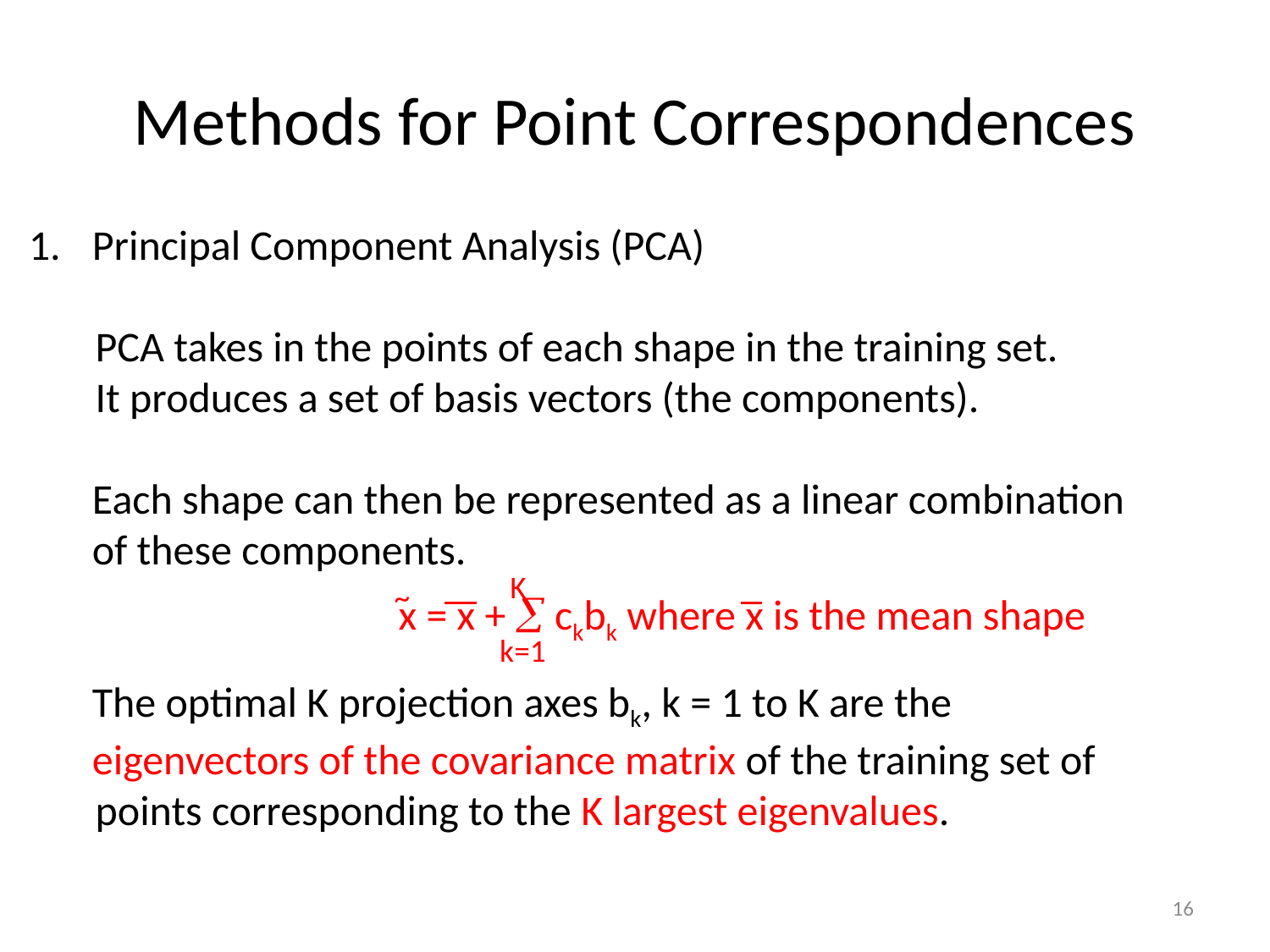

# Methods for Point Correspondences
Principal Component Analysis (PCA)

       PCA takes in the points of each shape in the training set.
       It produces a set of basis vectors (the components).

	Each shape can then be represented as a linear combination
	of these components.

	The optimal K projection axes bk, k = 1 to K are the
	eigenvectors of the covariance matrix of the training set of
       points corresponding to the K largest eigenvalues.

K
~
x = x + ∑ ckbk where x is the mean shape
k=1
16